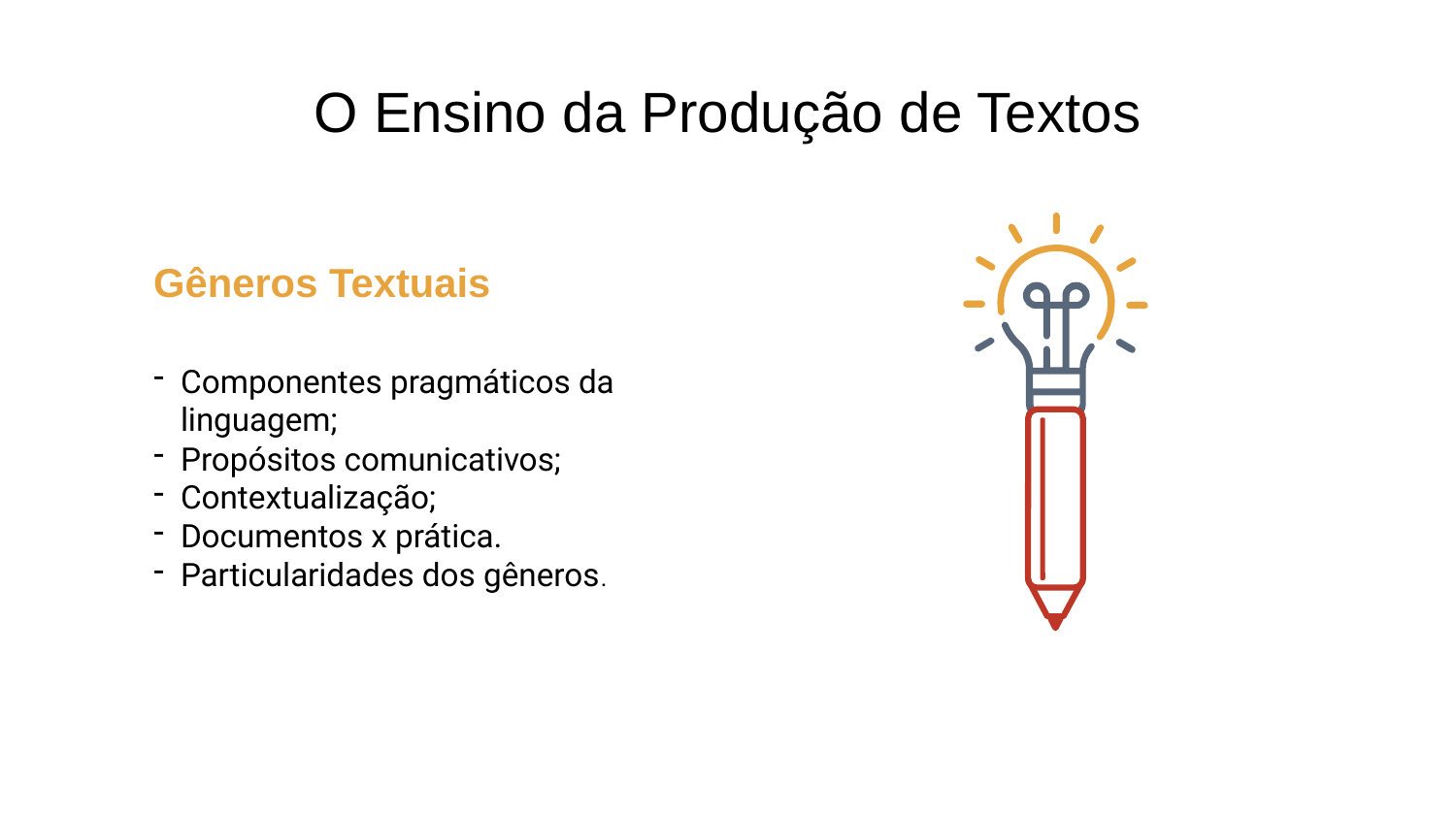

# O Ensino da Produção de Textos
Gêneros Textuais
Componentes pragmáticos da linguagem;
Propósitos comunicativos;
Contextualização;
Documentos x prática.
Particularidades dos gêneros.